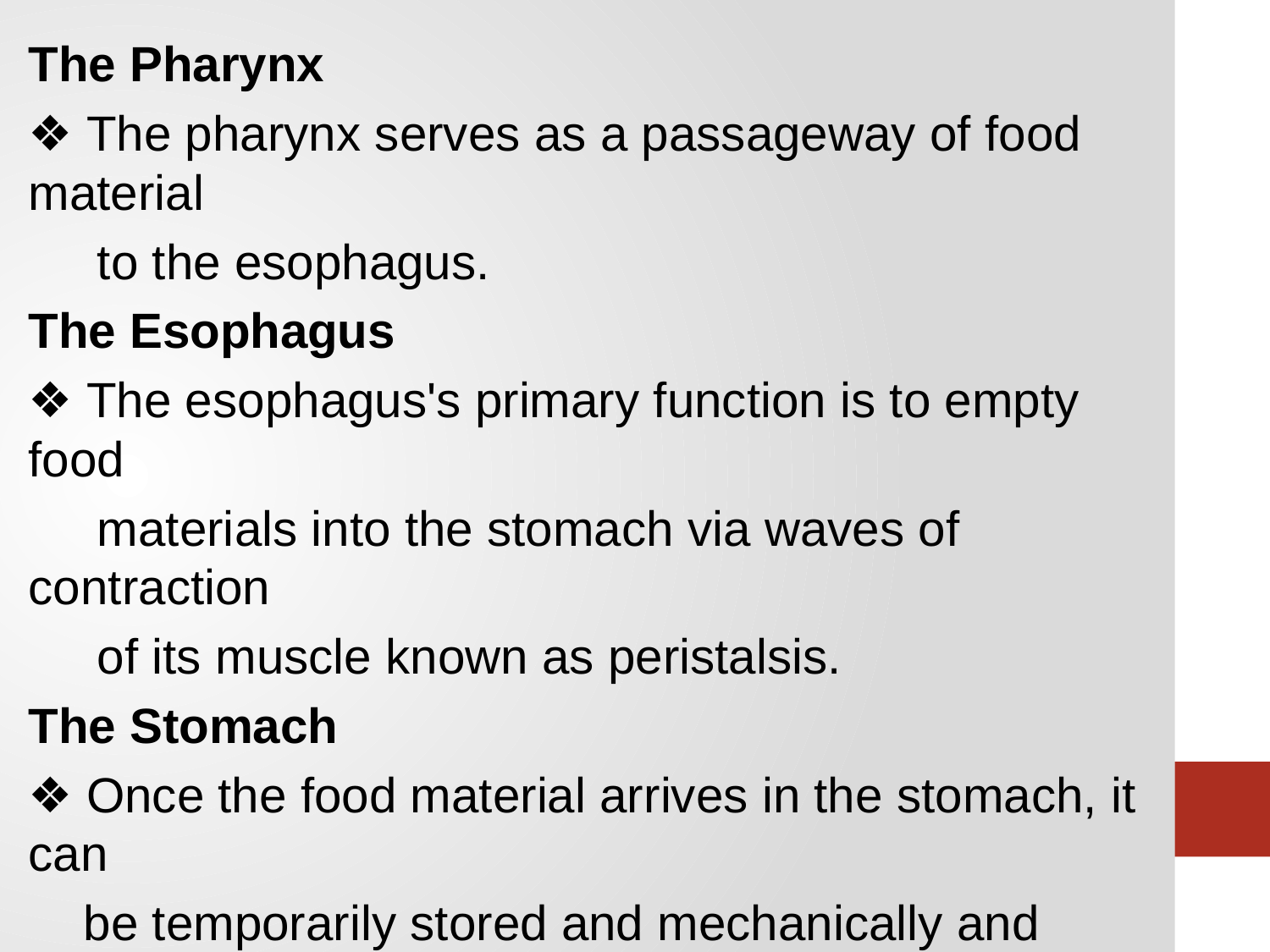

The Pharynx
❖ The pharynx serves as a passageway of food material
     to the esophagus.
The Esophagus
❖ The esophagus's primary function is to empty food
     materials into the stomach via waves of contraction
     of its muscle known as peristalsis.
The Stomach
❖ Once the food material arrives in the stomach, it can
    be temporarily stored and mechanically and
    chemically broken down by the actions of stomach
    acids and enzymes.